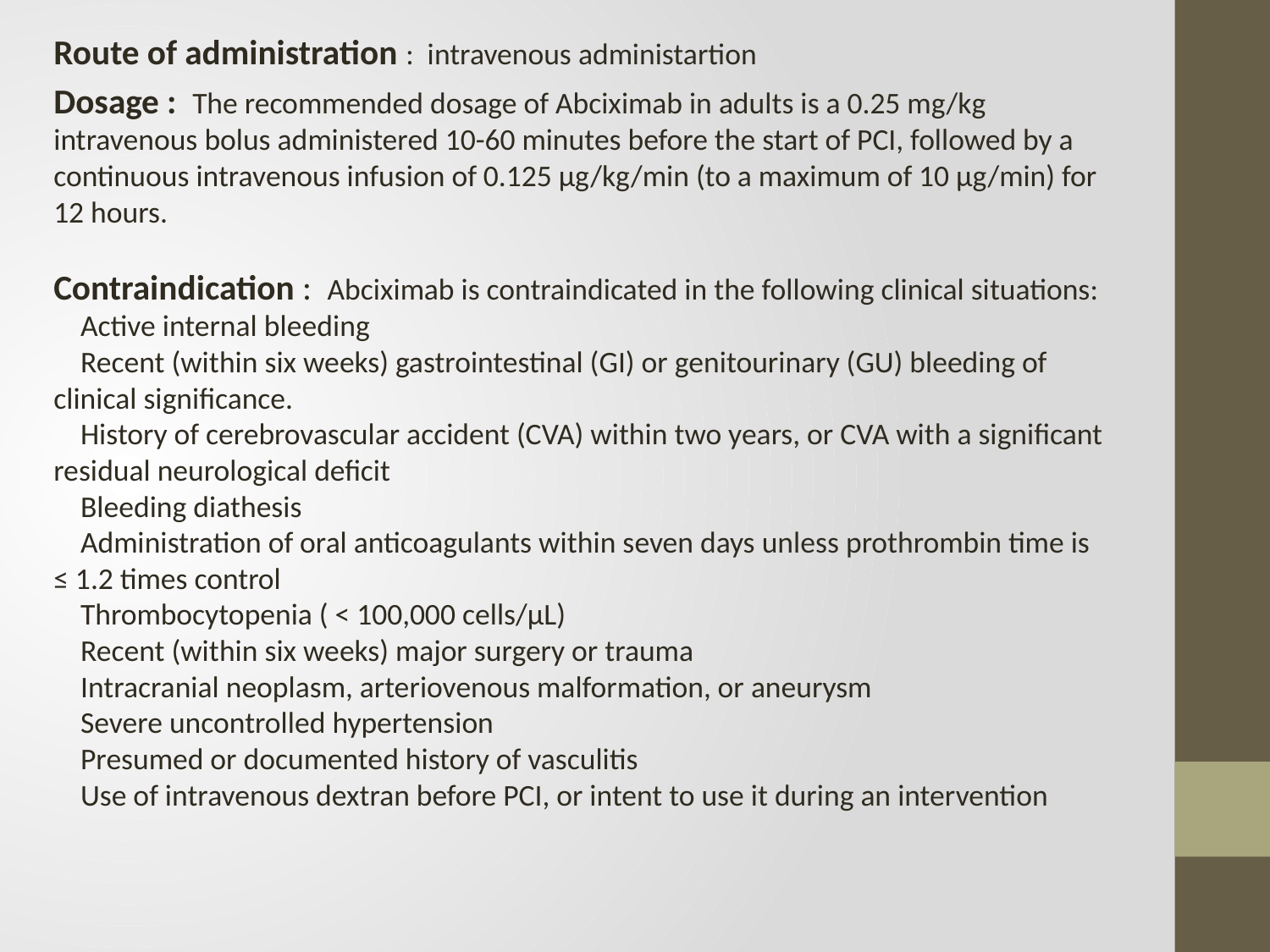

Route of administration :  intravenous administartion
Dosage :  The recommended dosage of Abciximab in adults is a 0.25 mg/kg intravenous bolus administered 10-60 minutes before the start of PCI, followed by a continuous intravenous infusion of 0.125 μg/kg/min (to a maximum of 10 μg/min) for 12 hours.
Contraindication :  Abciximab is contraindicated in the following clinical situations:
    Active internal bleeding
    Recent (within six weeks) gastrointestinal (GI) or genitourinary (GU) bleeding of clinical significance.
    History of cerebrovascular accident (CVA) within two years, or CVA with a significant residual neurological deficit
    Bleeding diathesis
    Administration of oral anticoagulants within seven days unless prothrombin time is ≤ 1.2 times control
    Thrombocytopenia ( < 100,000 cells/μL)
    Recent (within six weeks) major surgery or trauma
    Intracranial neoplasm, arteriovenous malformation, or aneurysm
    Severe uncontrolled hypertension
    Presumed or documented history of vasculitis
    Use of intravenous dextran before PCI, or intent to use it during an intervention